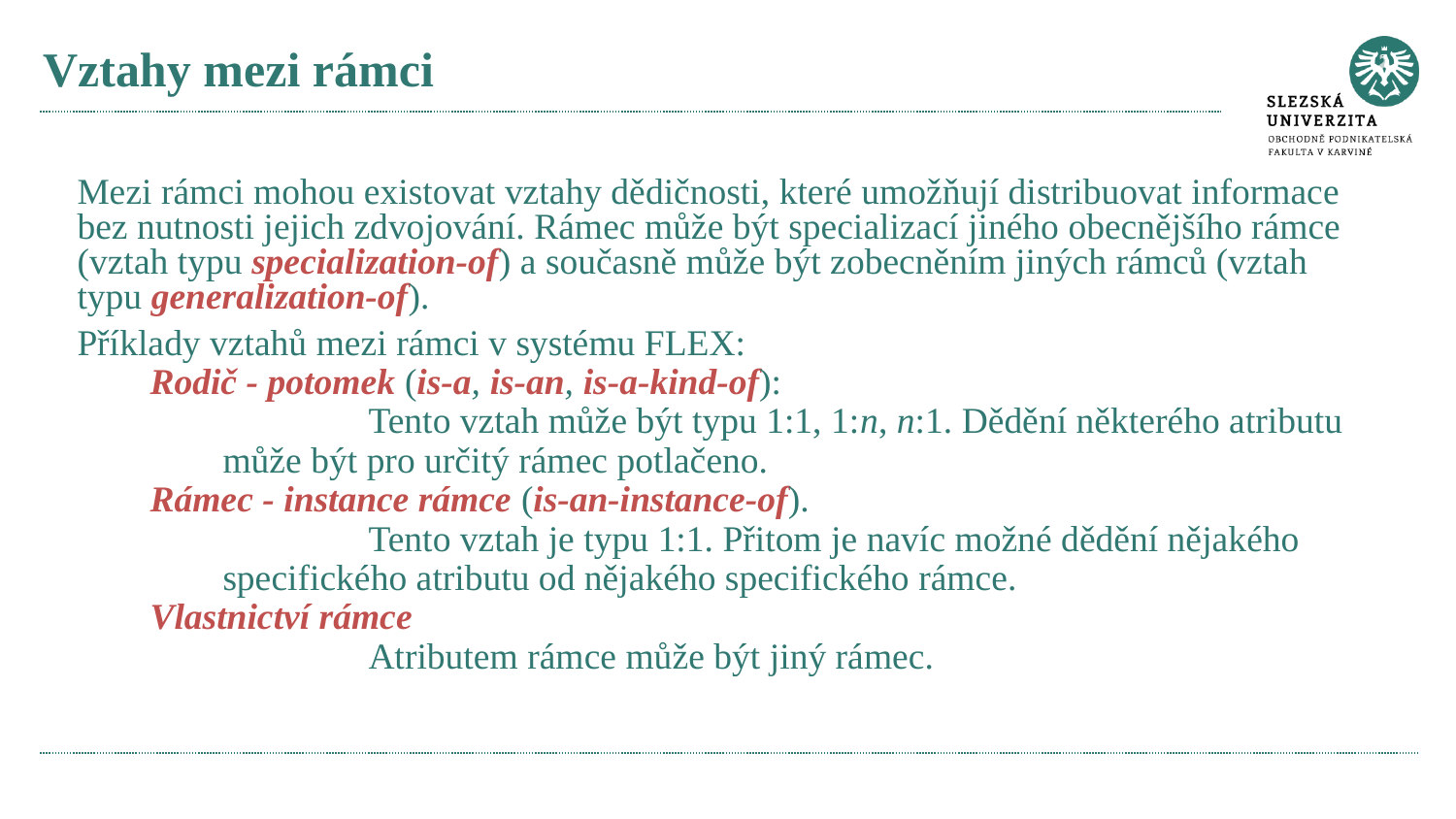

# Vztahy mezi rámci
Mezi rámci mohou existovat vztahy dědičnosti, které umožňují distribuovat informace bez nutnosti jejich zdvojování. Rámec může být specializací jiného obecnějšího rámce (vztah typu specialization-of) a současně může být zobecněním jiných rámců (vztah typu generalization-of).
Příklady vztahů mezi rámci v systému FLEX:
Rodič - potomek (is-a, is-an, is-a-kind-of):
	Tento vztah může být typu 1:1, 1:n, n:1. Dědění některého atributu může být pro určitý rámec potlačeno.
Rámec - instance rámce (is-an-instance-of).
	Tento vztah je typu 1:1. Přitom je navíc možné dědění nějakého specifického atributu od nějakého specifického rámce.
Vlastnictví rámce
	Atributem rámce může být jiný rámec.